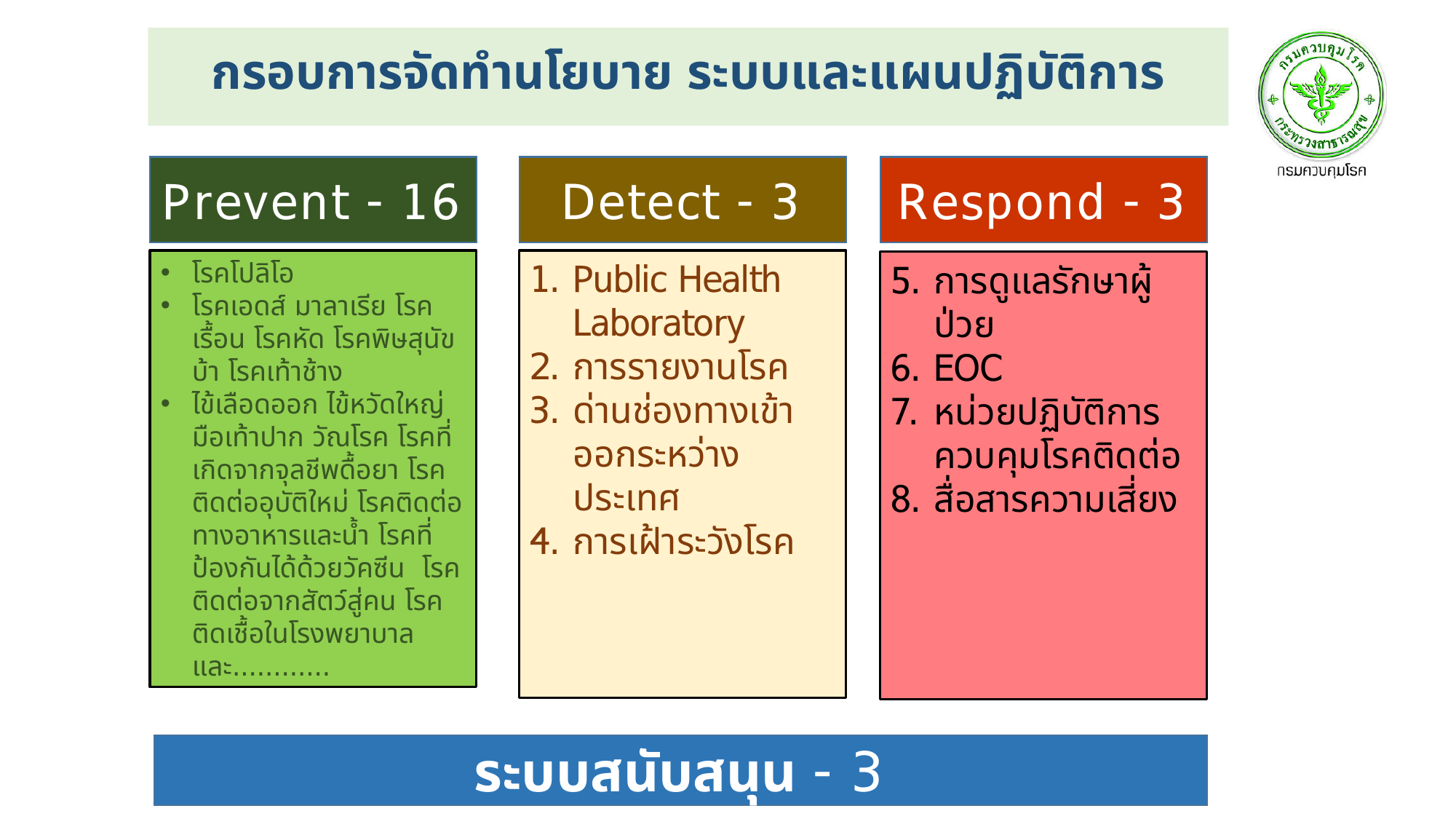

กรอบการจัดทำนโยบาย ระบบและแผนปฏิบัติการ
Prevent - 16
Detect - 3
Respond - 3
โรคโปลิโอ
โรคเอดส์ มาลาเรีย โรคเรื้อน โรคหัด โรคพิษสุนัขบ้า โรคเท้าช้าง
ไข้เลือดออก ไข้หวัดใหญ่ มือเท้าปาก วัณโรค โรคที่เกิดจากจุลชีพดื้อยา โรคติดต่ออุบัติใหม่ โรคติดต่อทางอาหารและน้ำ โรคที่ป้องกันได้ด้วยวัคซีน  โรคติดต่อจากสัตว์สู่คน โรคติดเชื้อในโรงพยาบาล และ............
Public Health Laboratory
การรายงานโรค
ด่านช่องทางเข้าออกระหว่างประเทศ
การเฝ้าระวังโรค

การดูแลรักษาผู้ป่วย
EOC
หน่วยปฏิบัติการควบคุมโรคติดต่อ
สื่อสารความเสี่ยง

ระบบสนับสนุน - 3